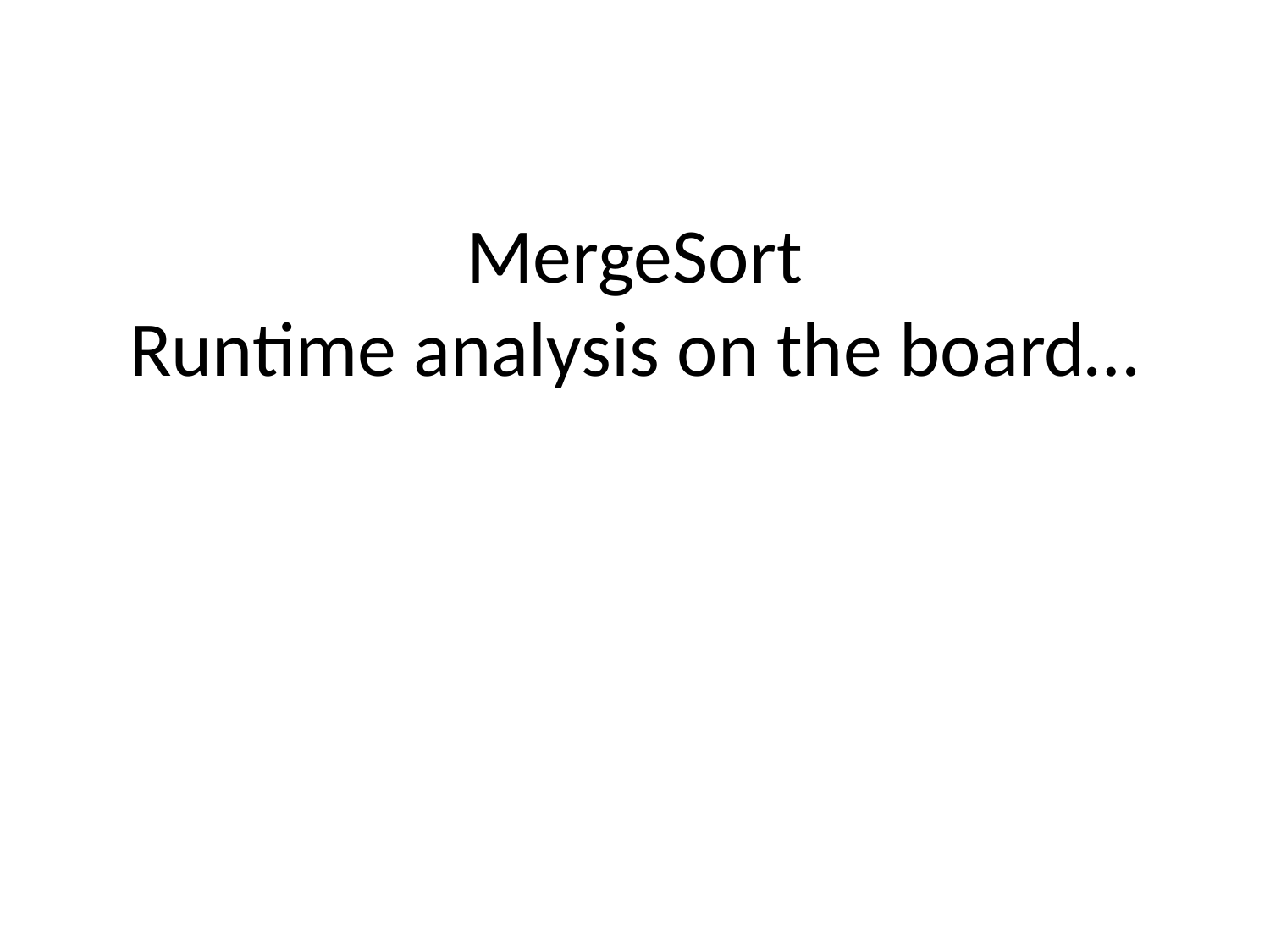

# MergeSort Runtime analysis on the board…